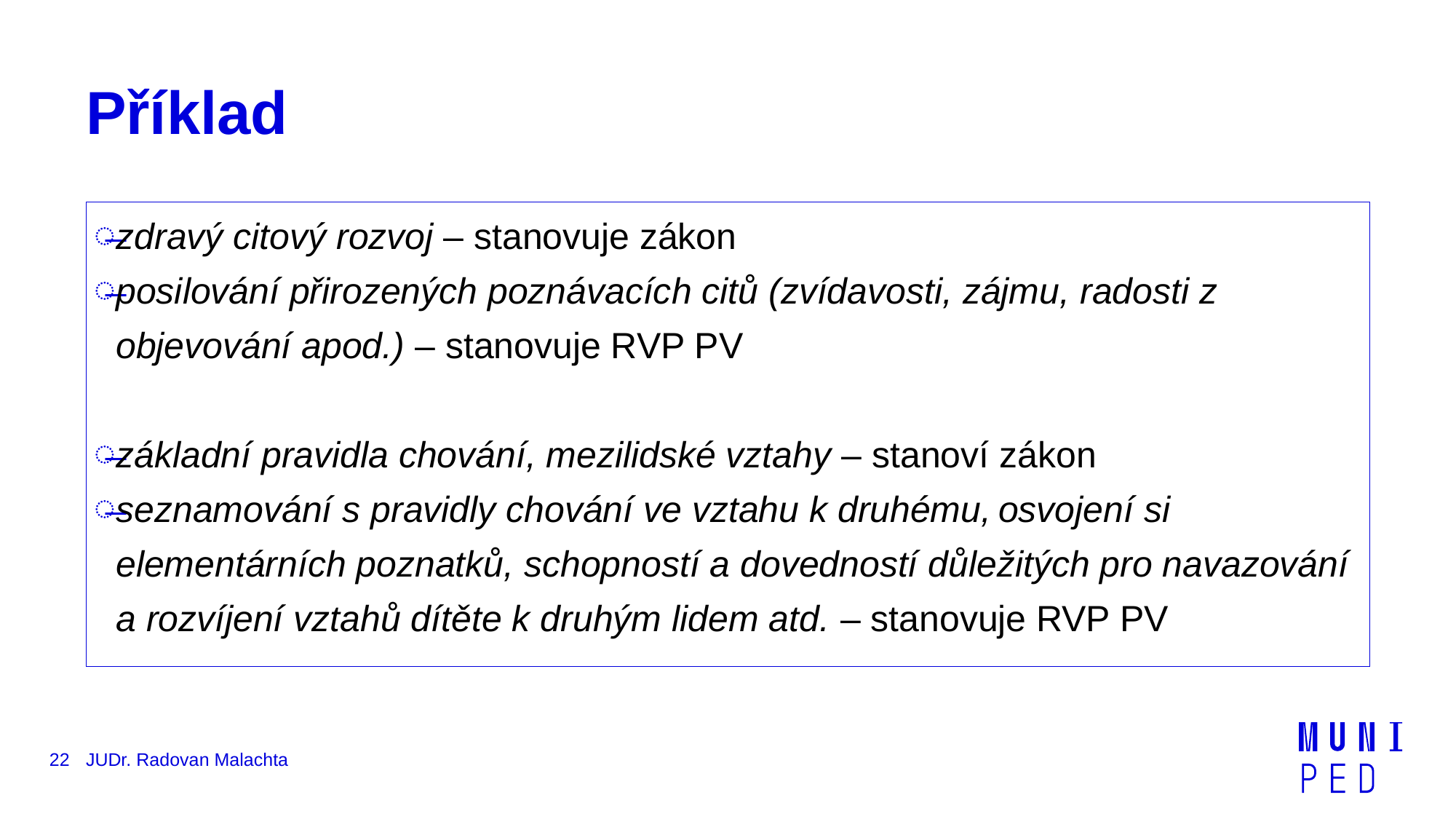

# Příklad
zdravý citový rozvoj – stanovuje zákon
posilování přirozených poznávacích citů (zvídavosti, zájmu, radosti z objevování apod.) – stanovuje RVP PV

základní pravidla chování, mezilidské vztahy – stanoví zákon
seznamování s pravidly chování ve vztahu k druhému, osvojení si elementárních poznatků, schopností a dovedností důležitých pro navazování a rozvíjení vztahů dítěte k druhým lidem atd. – stanovuje RVP PV
22
JUDr. Radovan Malachta